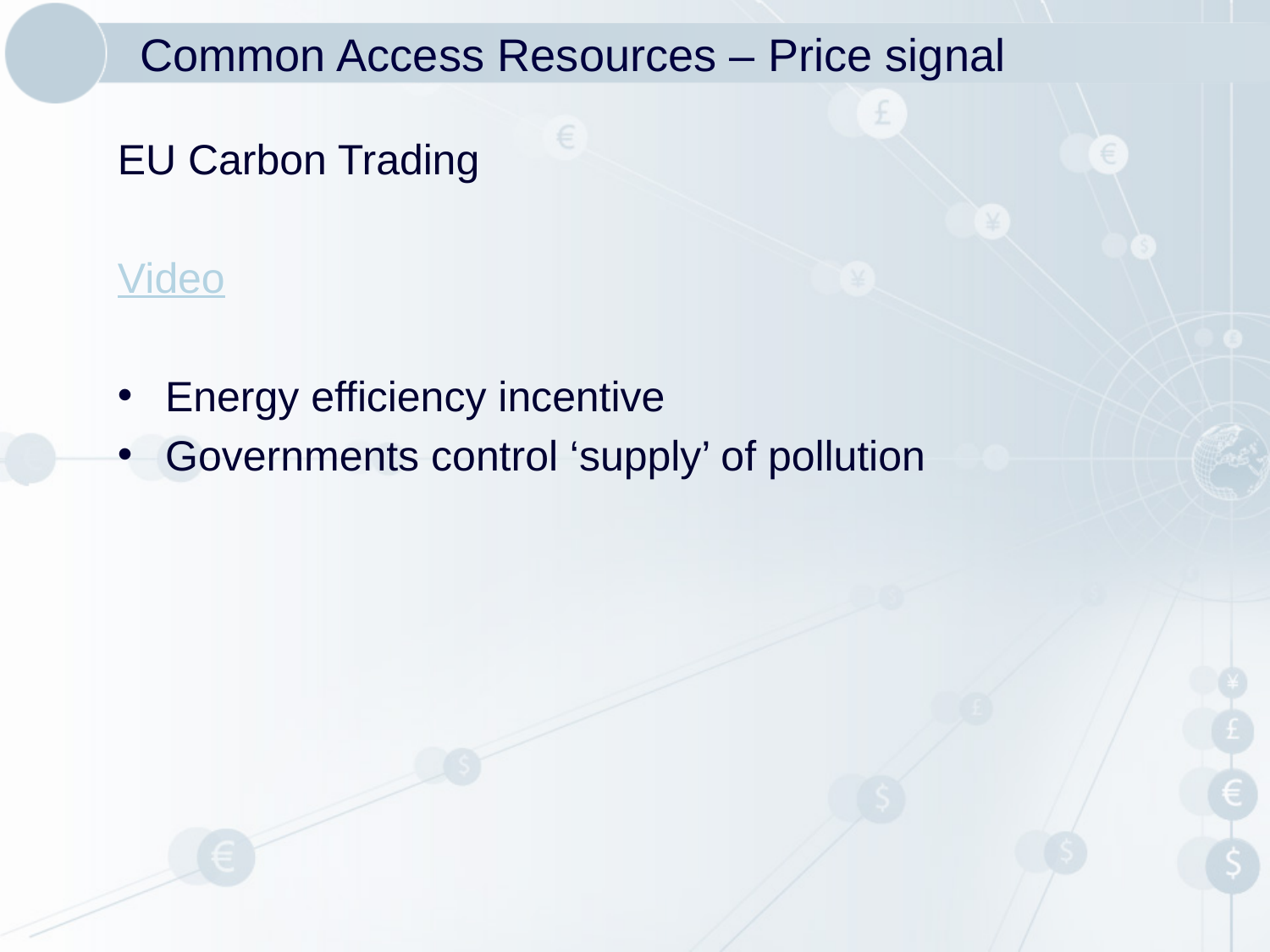

# Common Access Resources – Price signal
EU Carbon Trading

Video

Energy efficiency incentive
Governments control ‘supply’ of pollution